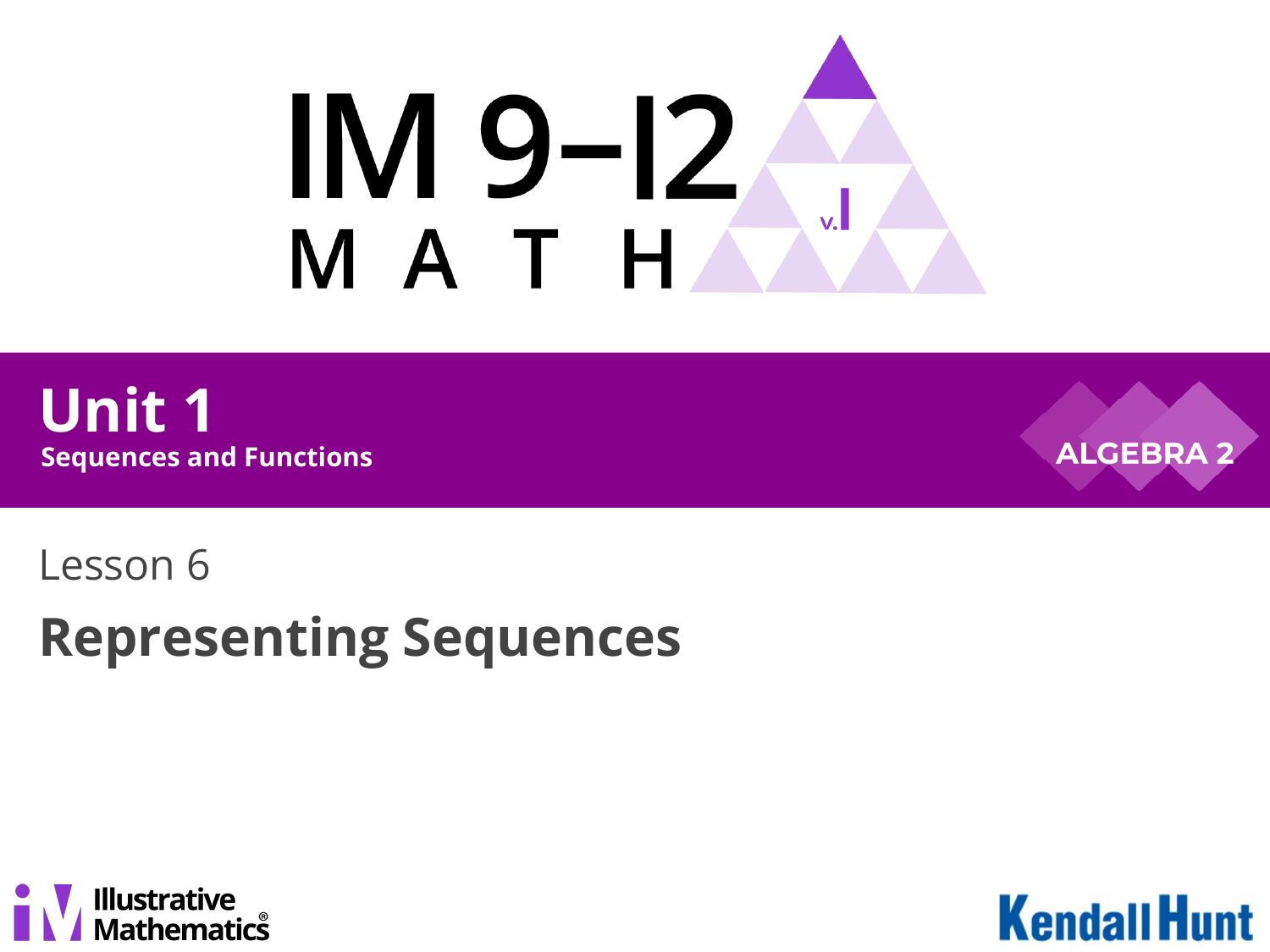

Unit 1
Sequences and Functions
Lesson 6
# Representing Sequences